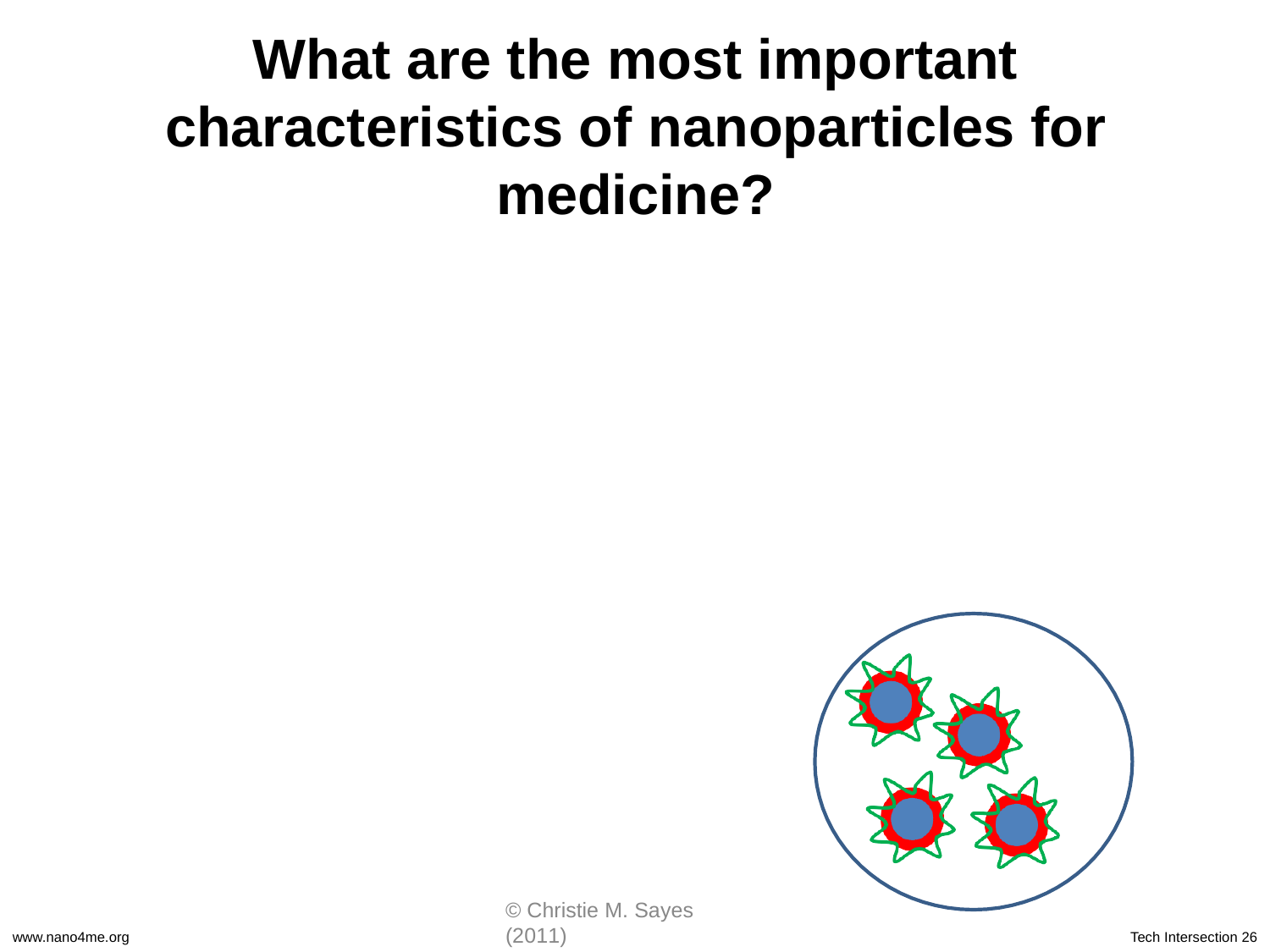

What are the most important characteristics of nanoparticles for medicine?

© Christie M. Sayes  (2011)